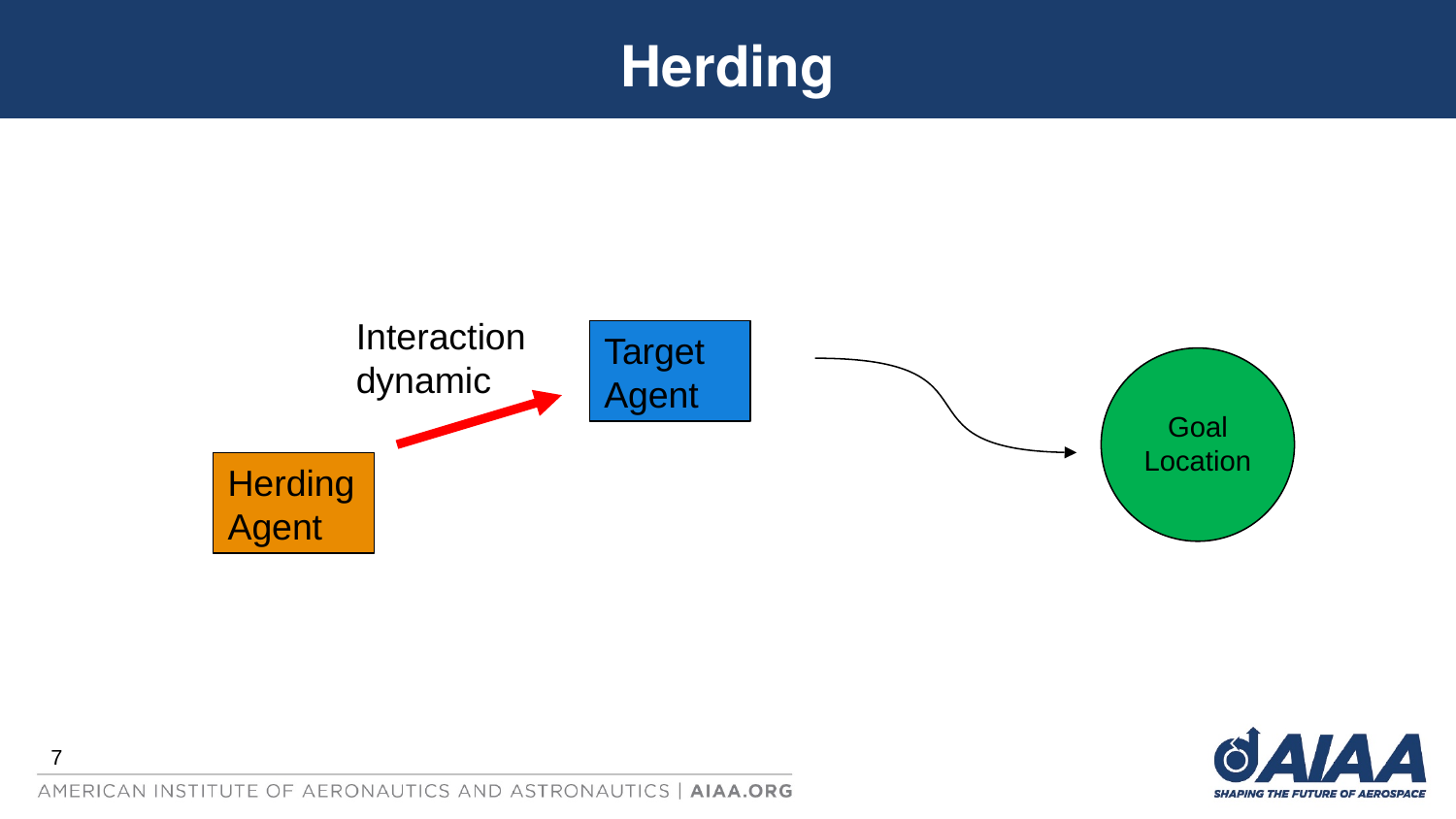

# Herding
Interaction dynamic
Target Agent

Goal Location
Herding Agent
7